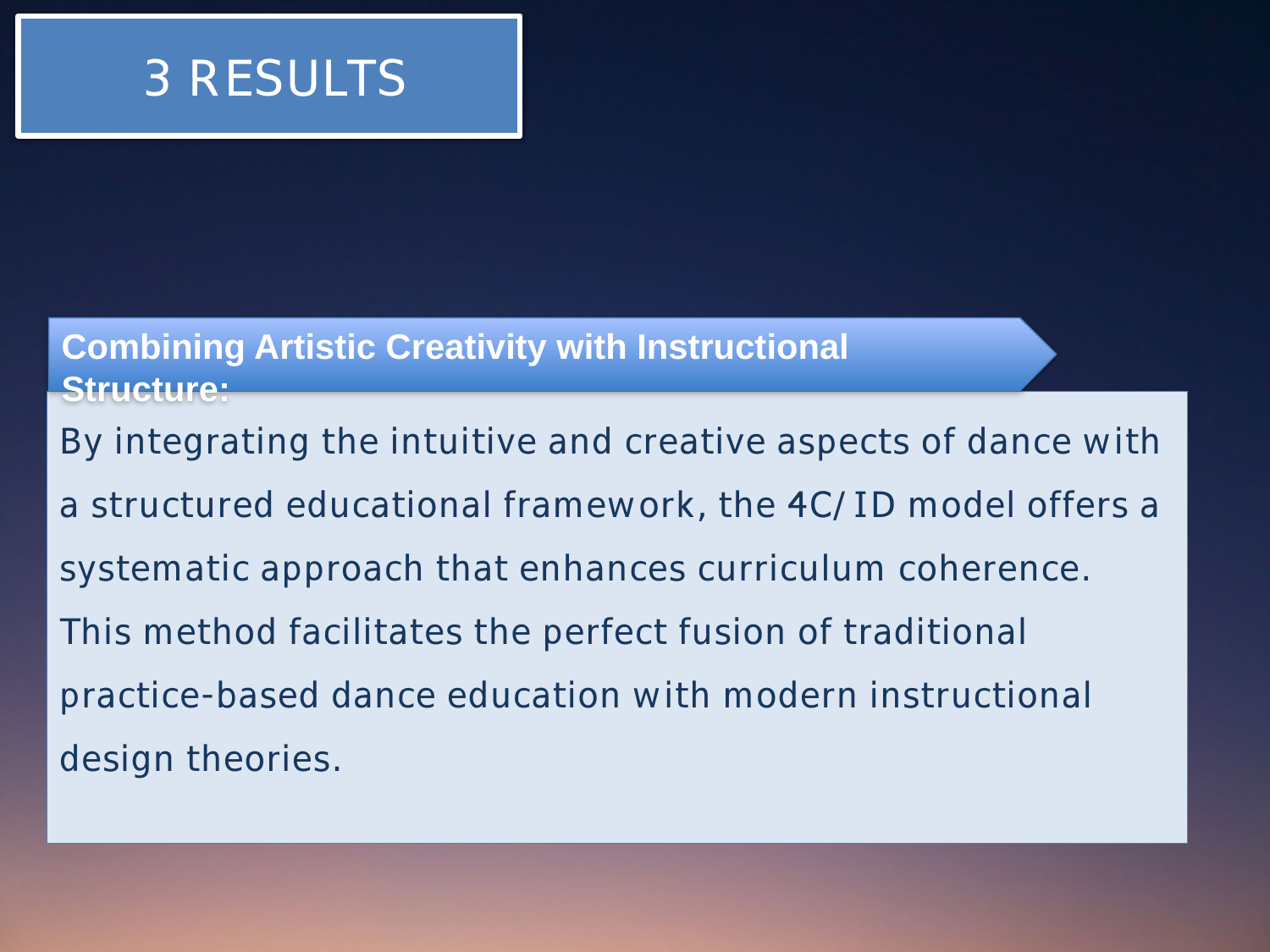

3 RESULTS
Combining Artistic Creativity with Instructional Structure:
By integrating the intuitive and creative aspects of dance with a structured educational framework, the 4C/ID model offers a systematic approach that enhances curriculum coherence. This method facilitates the perfect fusion of traditional practice-based dance education with modern instructional design theories.